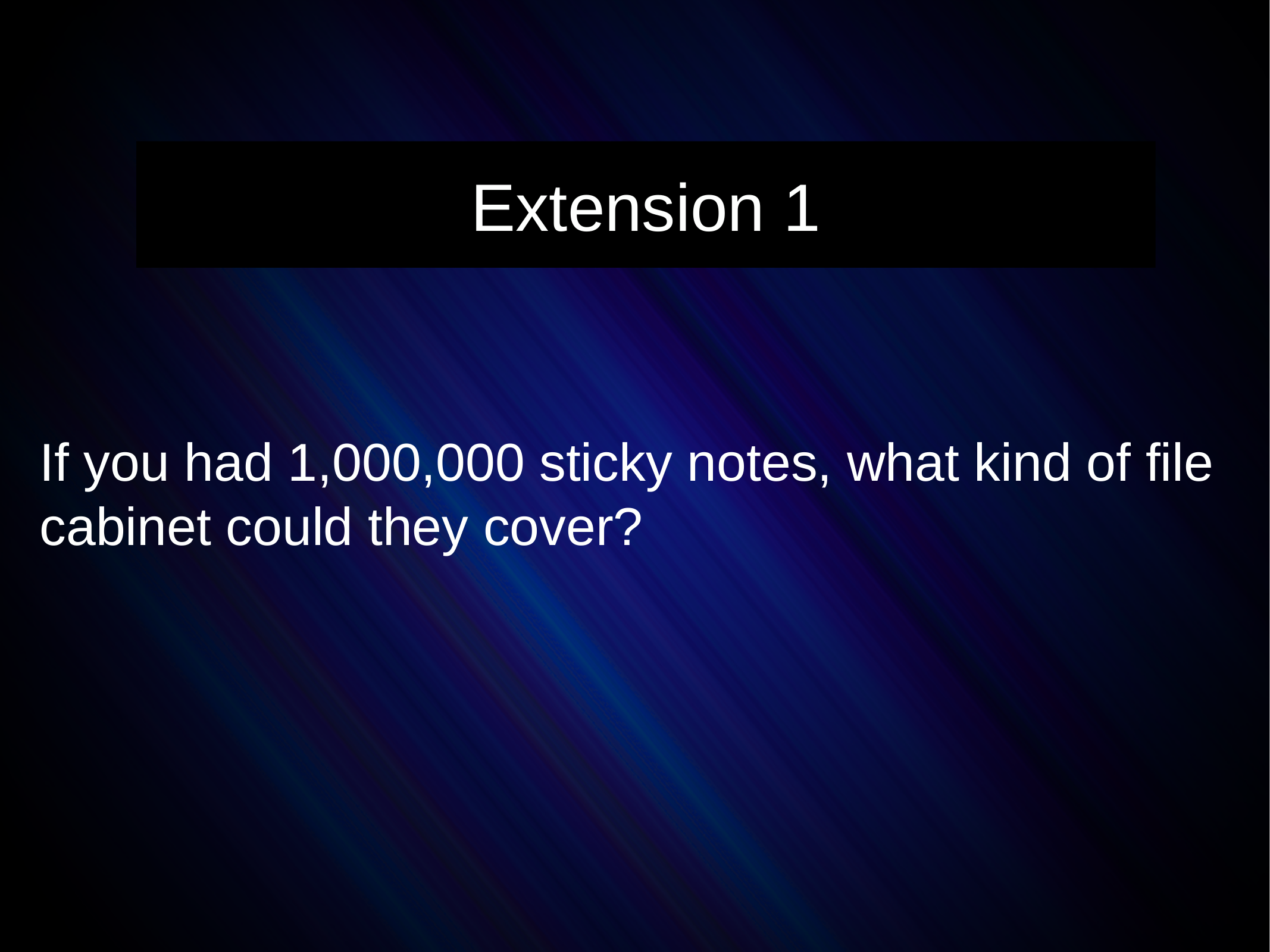

Extension 1
If you had 1,000,000 sticky notes, what kind of file cabinet could they cover?